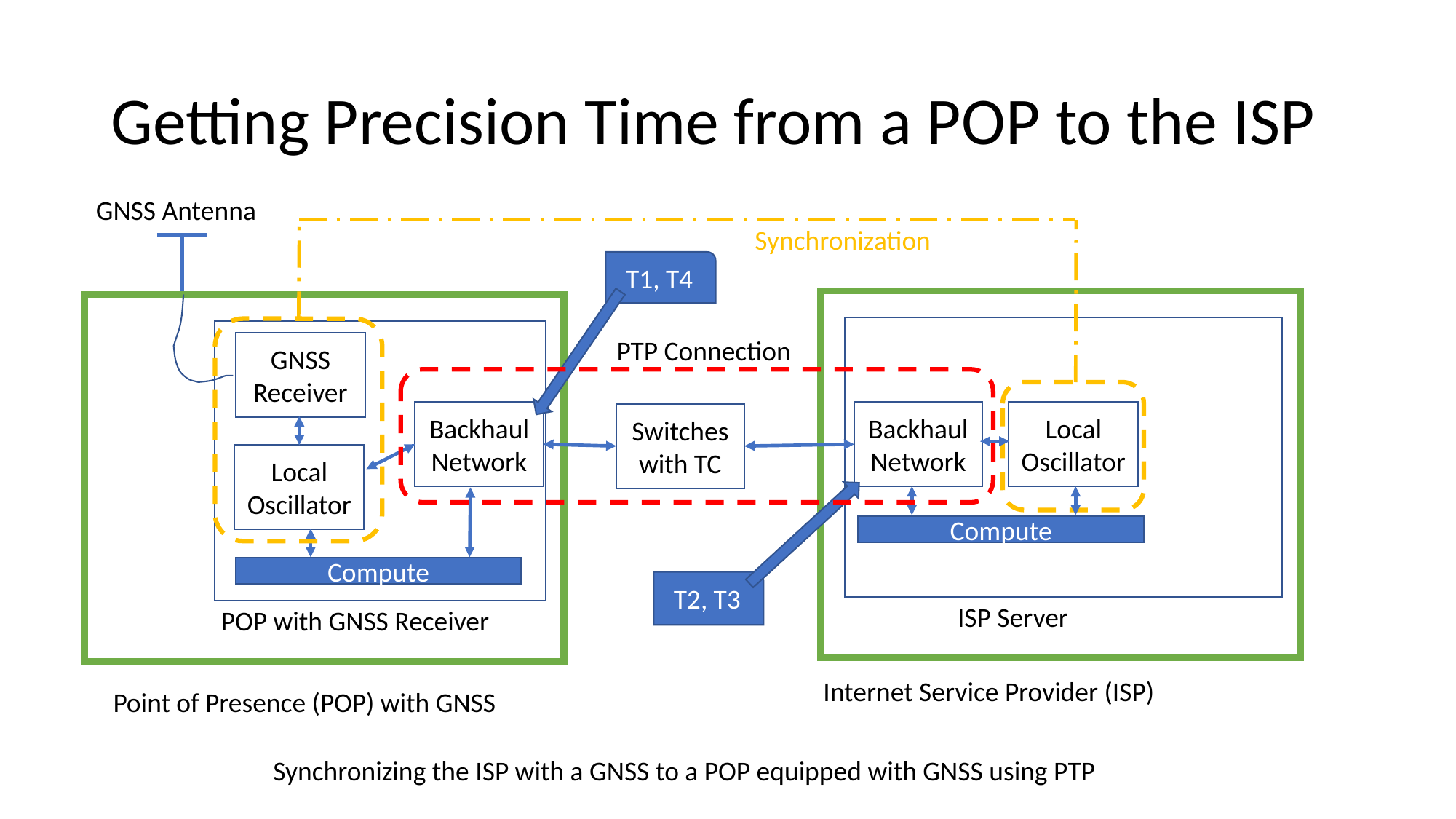

# Getting Precision Time from a POP to the ISP
GNSS Antenna
Synchronization
T1, T4

PTP Connection
GNSS Receiver

Backhaul
Network
Backhaul
Network
Local Oscillator
Switches with TC
Local Oscillator
Compute

Compute
T2, T3
ISP Server
POP with GNSS Receiver
Internet Service Provider (ISP)
Point of Presence (POP) with GNSS
Synchronizing the ISP with a GNSS to a POP equipped with GNSS using PTP